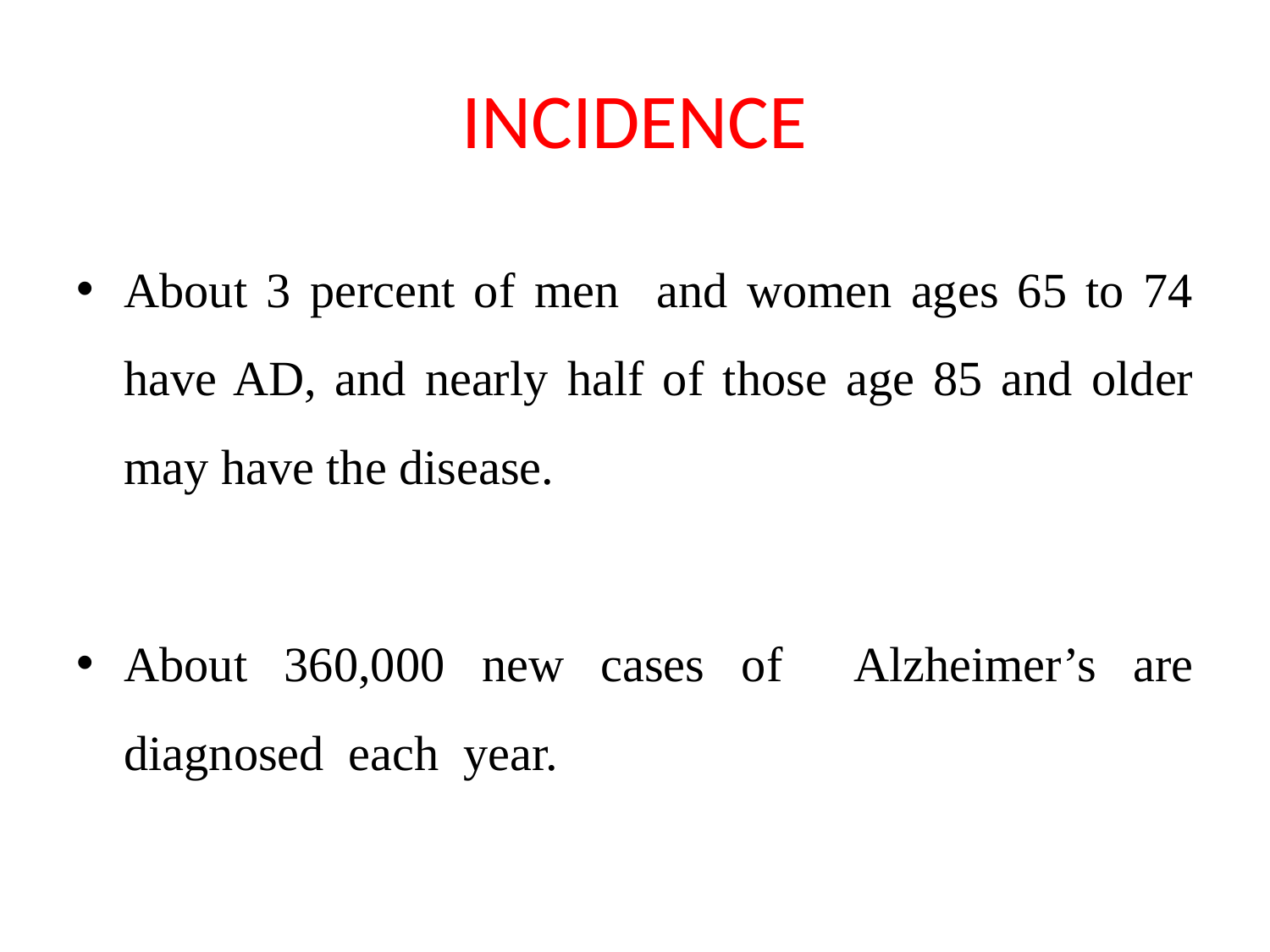

# INCIDENCE
About 3 percent of men  and women ages 65 to 74 have AD, and nearly half of those age 85 and older may have the disease.

About 360,000 new cases of  Alzheimer’s are diagnosed  each  year.